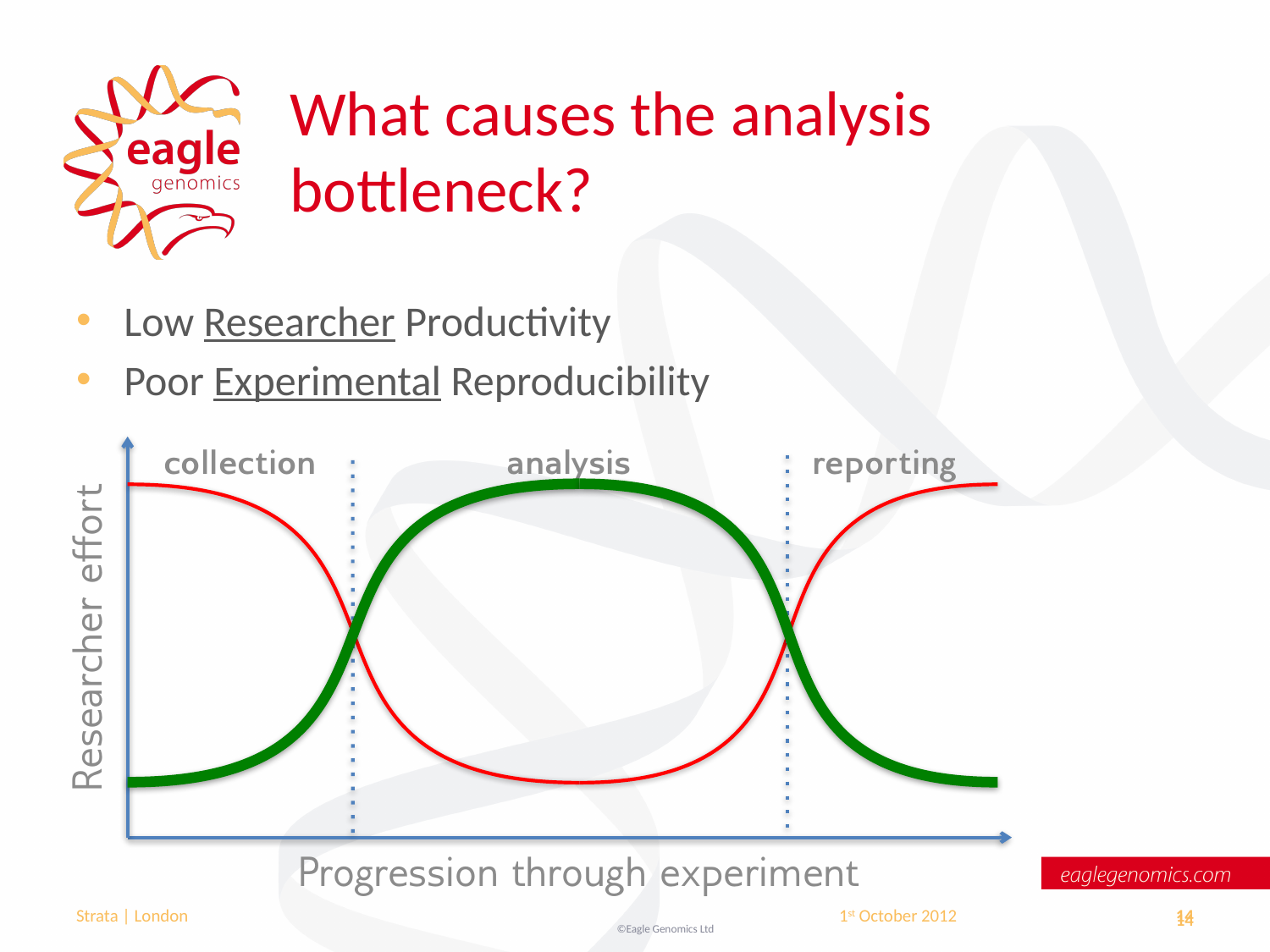

# What causes the analysis bottleneck?
Low Researcher Productivity
Poor Experimental Reproducibility
reporting
collection
analysis
Researcher effort
Progression through experiment
14